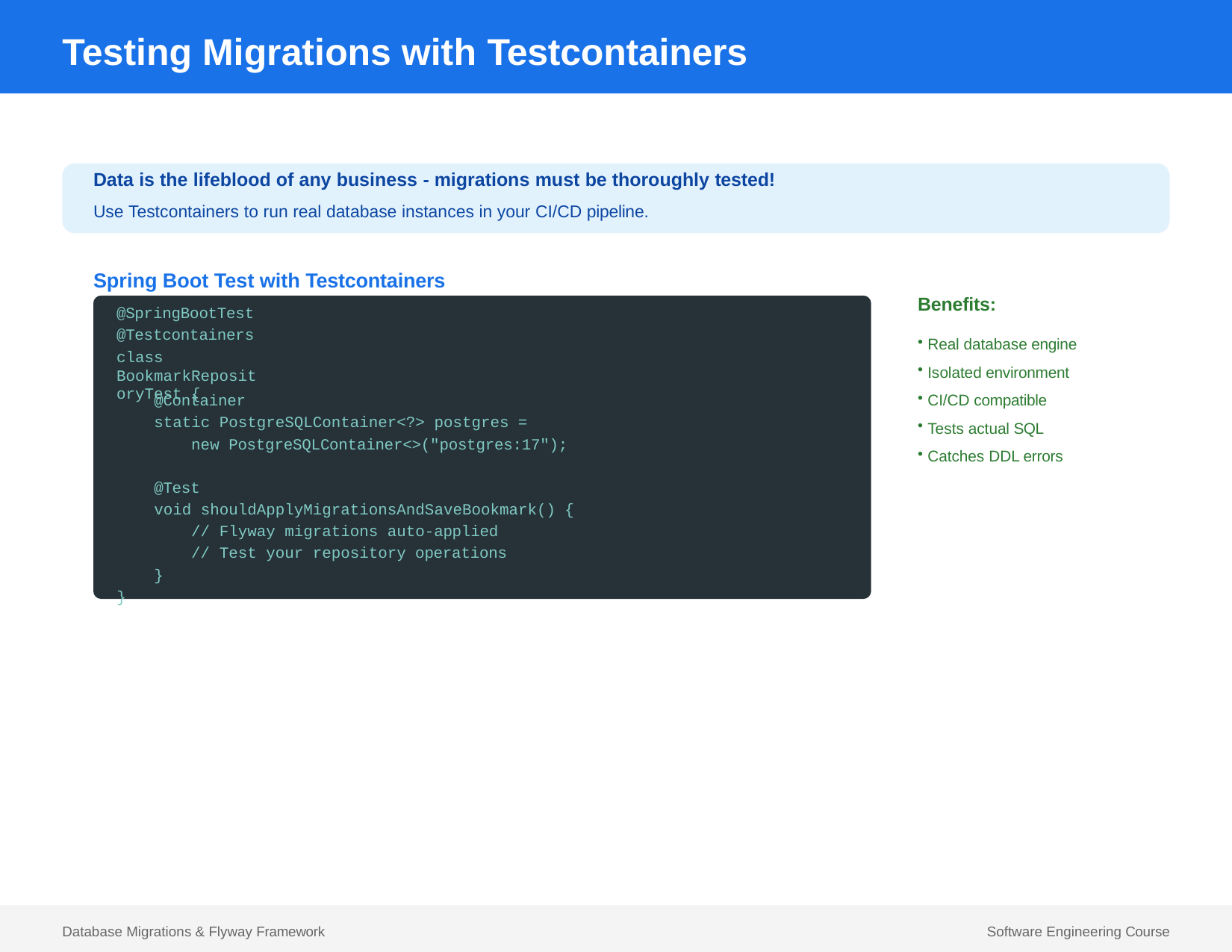

# Testing Migrations with Testcontainers
Data is the lifeblood of any business - migrations must be thoroughly tested!
Use Testcontainers to run real database instances in your CI/CD pipeline.

Spring Boot Test with Testcontainers
@SpringBootTest @Testcontainers
class BookmarkRepositoryTest {
Benefits:

Real database engine
Isolated environment
CI/CD compatible
Tests actual SQL
Catches DDL errors
@Container
static PostgreSQLContainer<?> postgres =
new PostgreSQLContainer<>("postgres:17");
@Test
void shouldApplyMigrationsAndSaveBookmark() {
// Flyway migrations auto-applied
// Test your repository operations
}
}

Database Migrations & Flyway Framework
Software Engineering Course